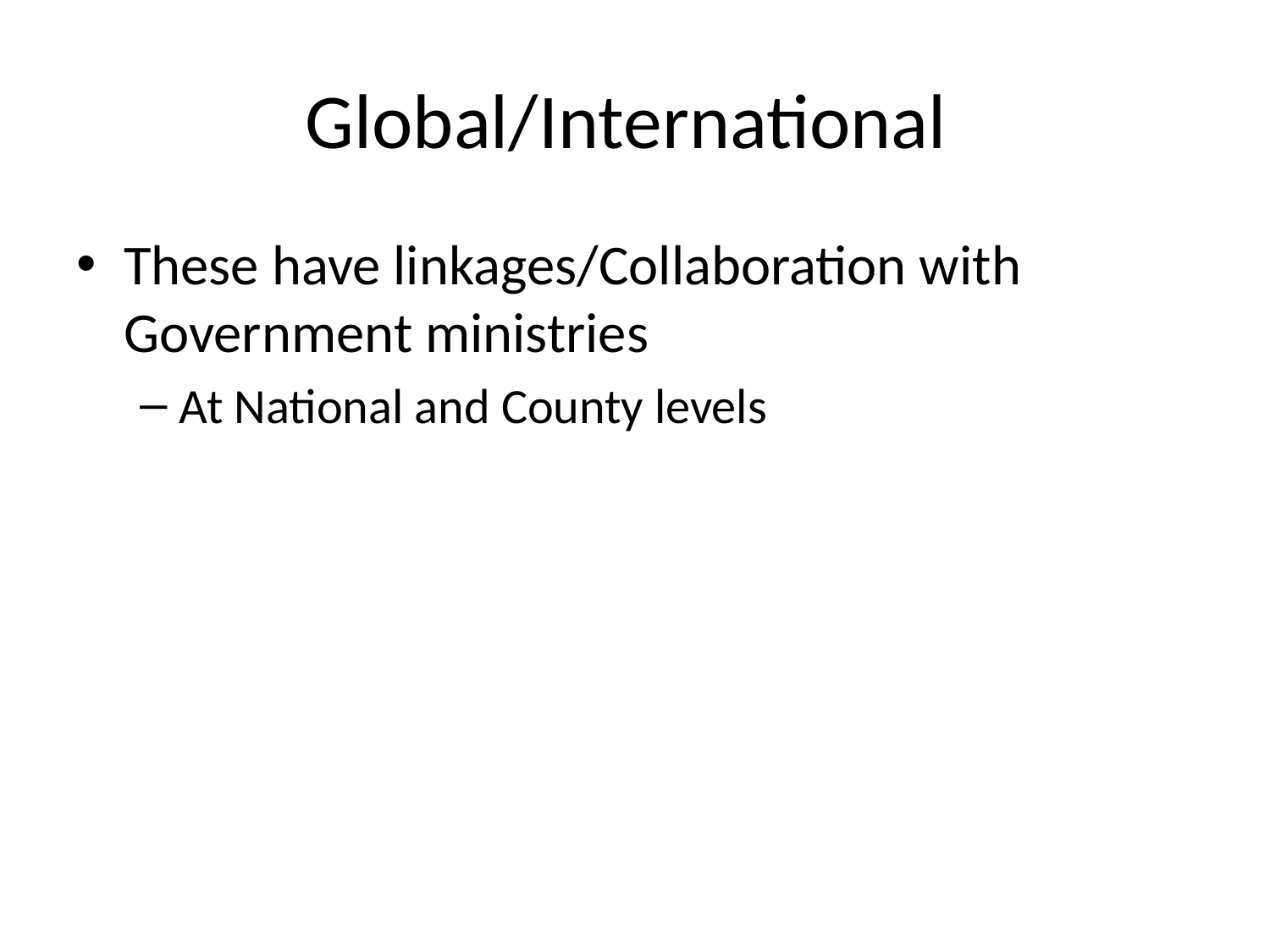

# Global/International
These have linkages/Collaboration with Government ministries
At National and County levels